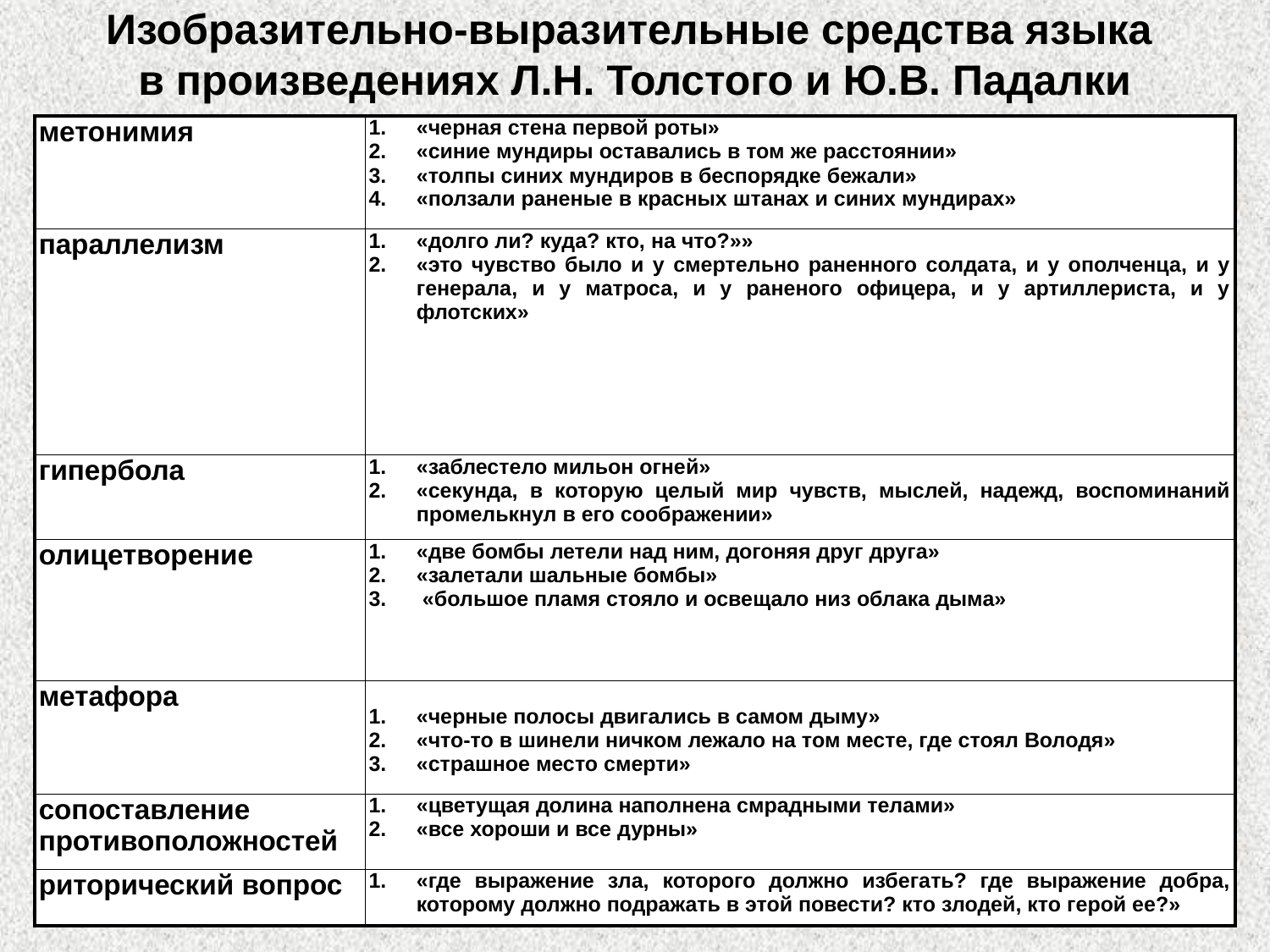

Изобразительно-выразительные средства языка
в произведениях Л.Н. Толстого и Ю.В. Падалки
| метонимия | «черная стена первой роты» «синие мундиры оставались в том же расстоянии» «толпы синих мундиров в беспорядке бежали» «ползали раненые в красных штанах и синих мундирах» |
| --- | --- |
| параллелизм | «долго ли? куда? кто, на что?»» «это чувство было и у смертельно раненного солдата, и у ополченца, и у генерала, и у матроса, и у раненого офицера, и у артиллериста, и у флотских» |
| гипербола | «заблестело мильон огней» «секунда, в которую целый мир чувств, мыслей, надежд, воспоминаний промелькнул в его соображении» |
| олицетворение | «две бомбы летели над ним, догоняя друг друга» «залетали шальные бомбы» «большое пламя стояло и освещало низ облака дыма» |
| метафора | «черные полосы двигались в самом дыму» «что-то в шинели ничком лежало на том месте, где стоял Володя» «страшное место смерти» |
| сопоставление противоположностей | «цветущая долина наполнена смрадными телами» «все хороши и все дурны» |
| риторический вопрос | «где выражение зла, которого должно избегать? где выражение добра, которому должно подражать в этой повести? кто злодей, кто герой ее?» |